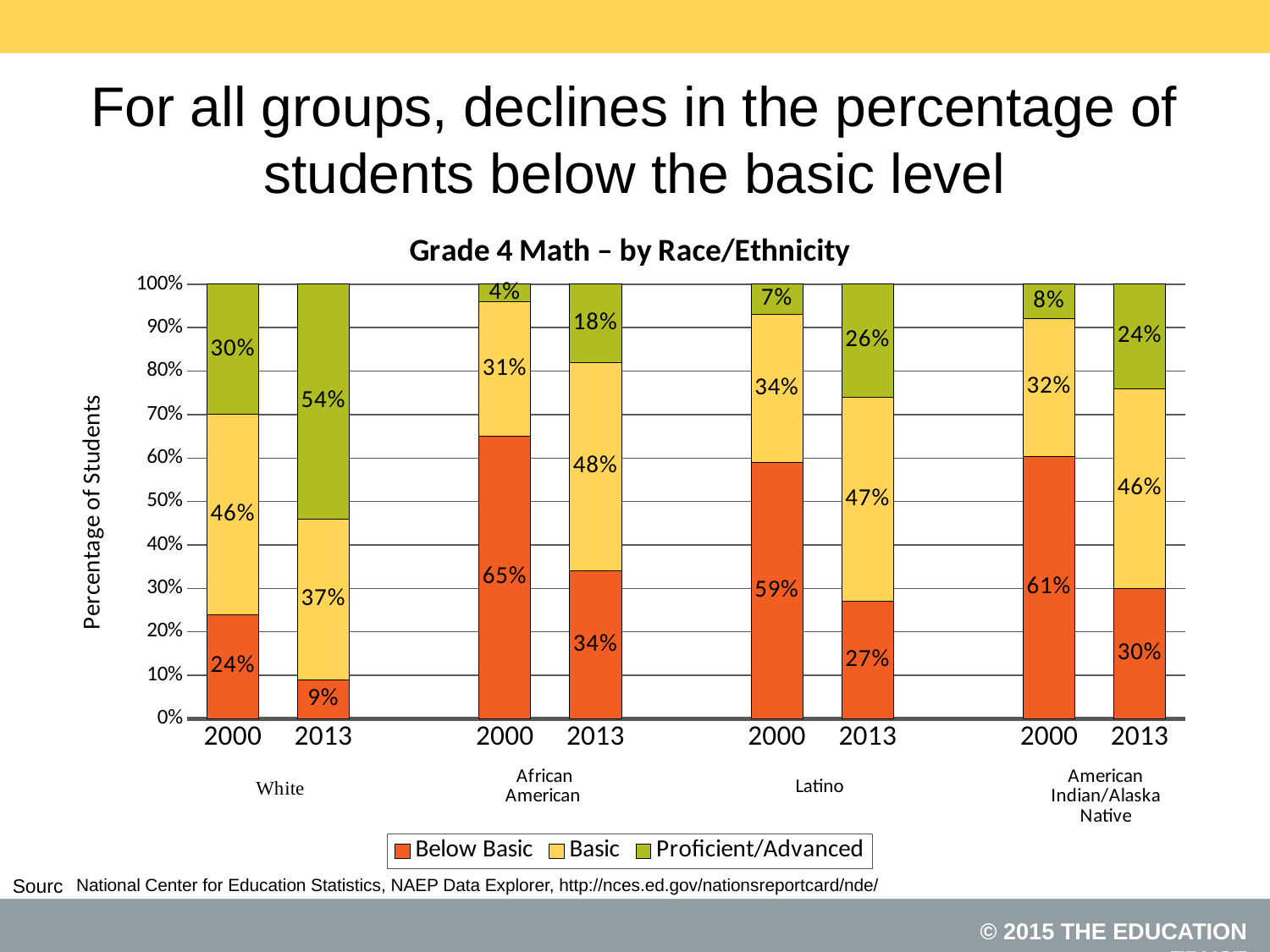

# For all groups, declines in the percentage of students below the basic level

### Chart: Grade 4 Math – by Race/Ethnicity

| Category | Below Basic | Basic | Proficient/Advanced |
|---|---|---|---|
| 2000 | 0.24 | 0.46 | 0.3 |
| 2013 | 0.09 | 0.37 | 0.54 |
|  | None | None | None |
| 2000 | 0.65 | 0.31 | 0.04 |
| 2013 | 0.34 | 0.48 | 0.18 |
|  | None | None | None |
| 2000 | 0.59 | 0.34 | 0.07 |
| 2013 | 0.27 | 0.47 | 0.26 |
|  | None | None | None |
| 2000 | 0.61 | 0.32 | 0.08 |
| 2013 | 0.3 | 0.46 | 0.24 |
National Center for Education Statistics, NAEP Data Explorer, http://nces.ed.gov/nationsreportcard/nde/